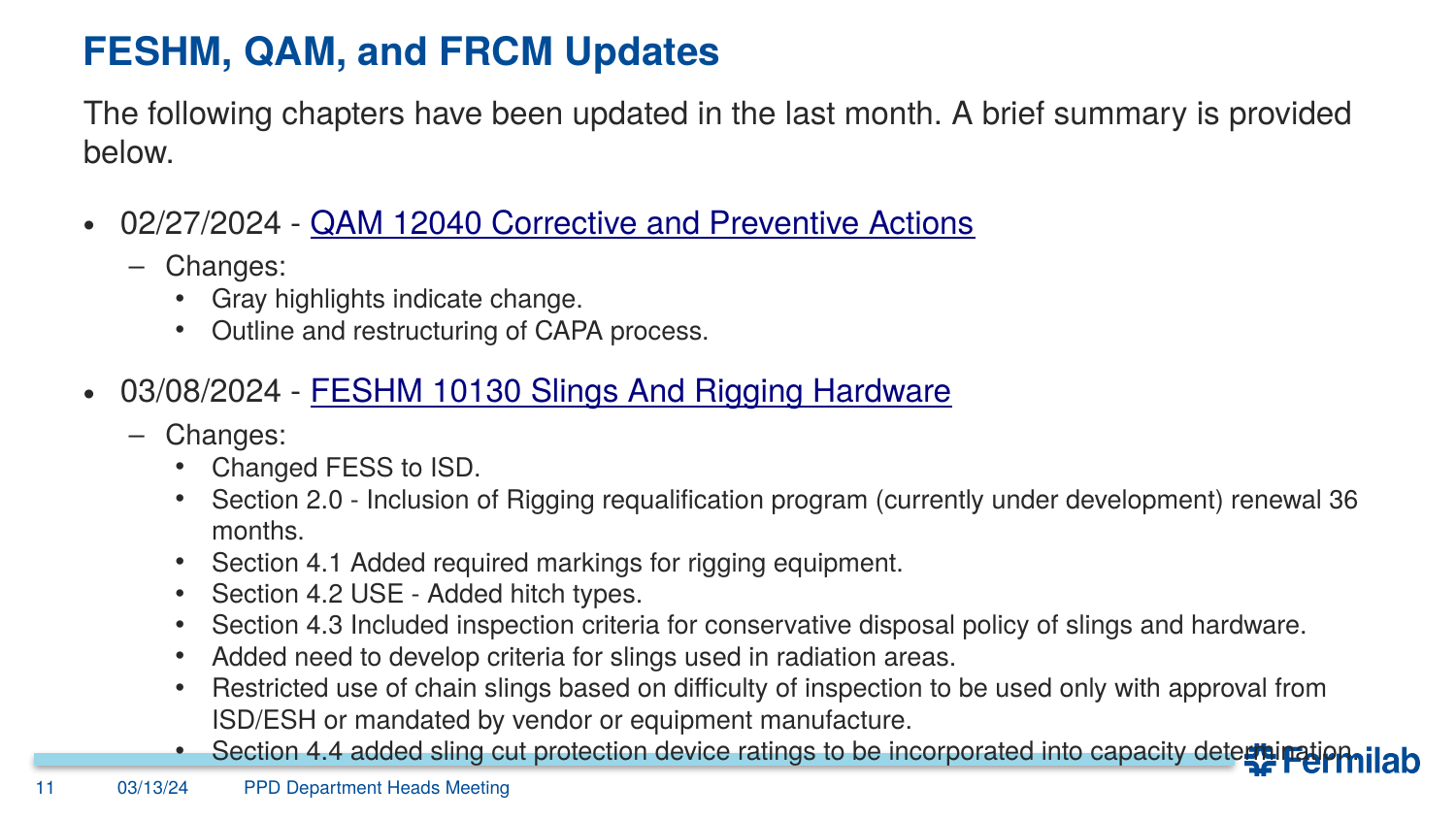

# FESHM, QAM, and FRCM Updates
The following chapters have been updated in the last month. A brief summary is provided below.

02/27/2024 - QAM 12040 Corrective and Preventive Actions
Changes:
Gray highlights indicate change.
Outline and restructuring of CAPA process.

03/08/2024 - FESHM 10130 Slings And Rigging Hardware
Changes:
Changed FESS to ISD.
Section 2.0 - Inclusion of Rigging requalification program (currently under development) renewal 36 months.
Section 4.1 Added required markings for rigging equipment.
Section 4.2 USE - Added hitch types.
Section 4.3 Included inspection criteria for conservative disposal policy of slings and hardware.
Added need to develop criteria for slings used in radiation areas.
Restricted use of chain slings based on difficulty of inspection to be used only with approval from ISD/ESH or mandated by vendor or equipment manufacture.
Section 4.4 added sling cut protection device ratings to be incorporated into capacity determination.
11
03/13/24
PPD Department Heads Meeting